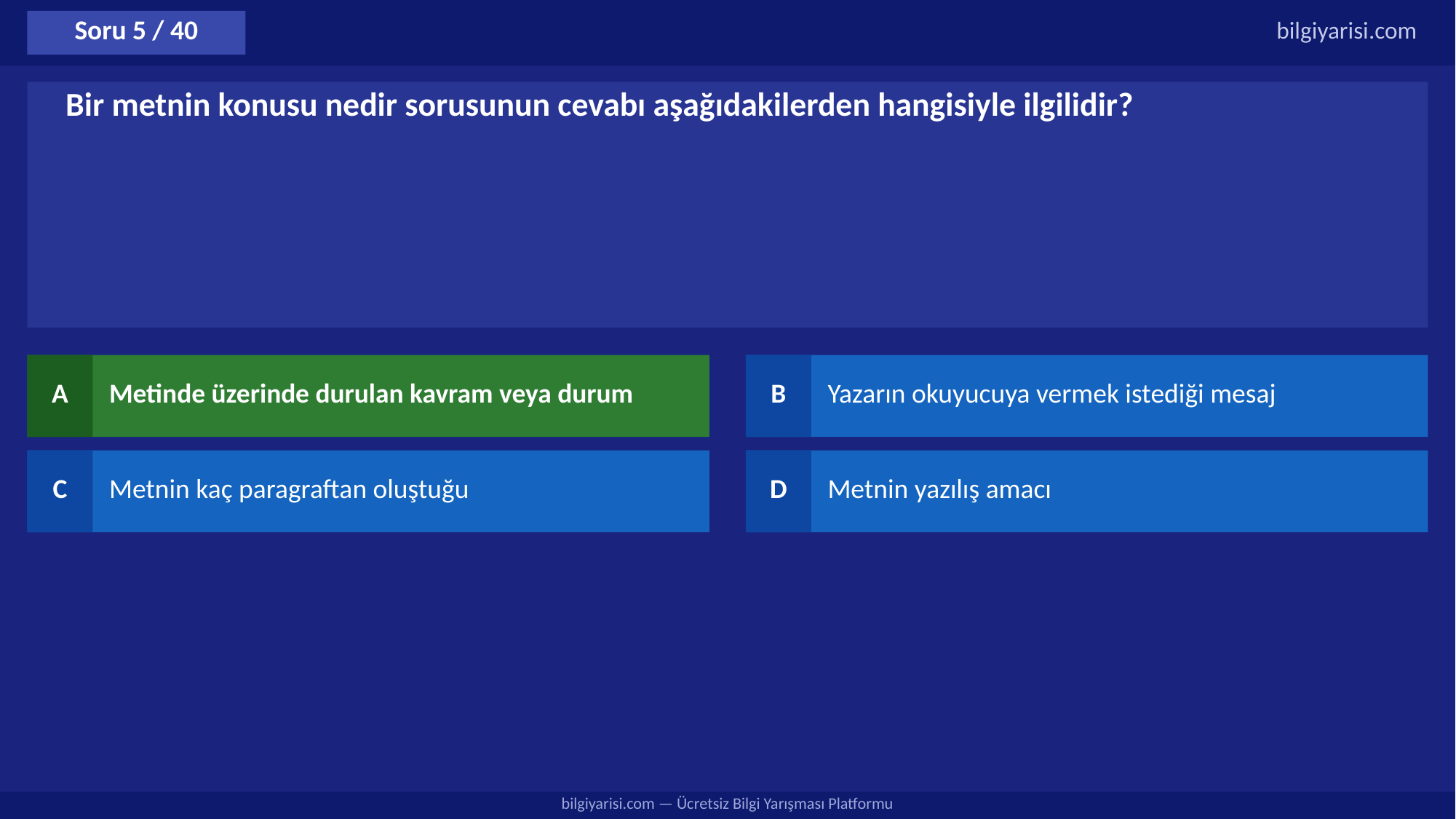

Soru 5 / 40
bilgiyarisi.com

Bir metnin konusu nedir sorusunun cevabı aşağıdakilerden hangisiyle ilgilidir?

A
Metinde üzerinde durulan kavram veya durum

B
Yazarın okuyucuya vermek istediği mesaj

C
Metnin kaç paragraftan oluştuğu

D
Metnin yazılış amacı
bilgiyarisi.com — Ücretsiz Bilgi Yarışması Platformu